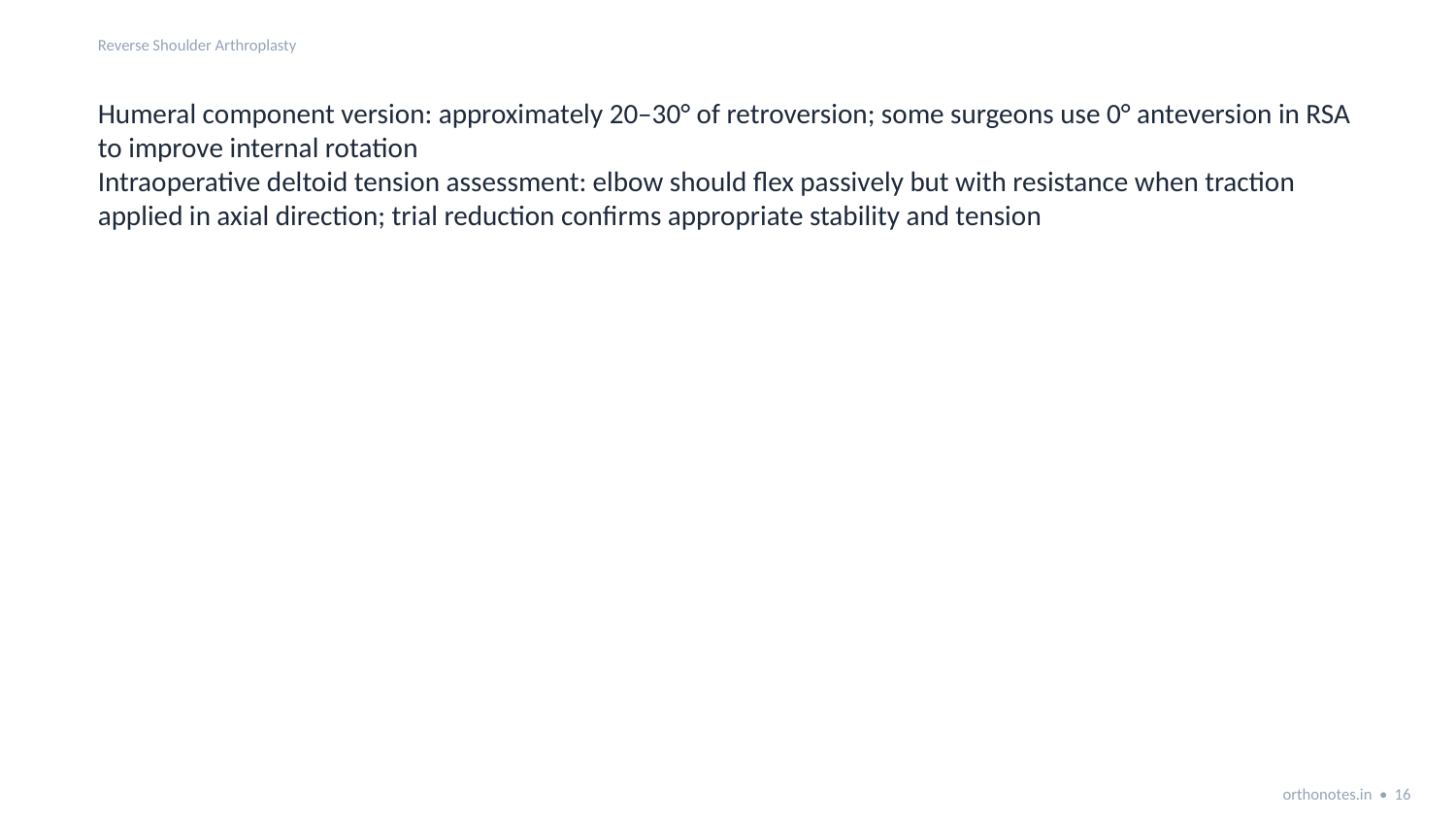

Reverse Shoulder Arthroplasty
Humeral component version: approximately 20–30° of retroversion; some surgeons use 0° anteversion in RSA to improve internal rotation
Intraoperative deltoid tension assessment: elbow should flex passively but with resistance when traction applied in axial direction; trial reduction confirms appropriate stability and tension
orthonotes.in  •  16